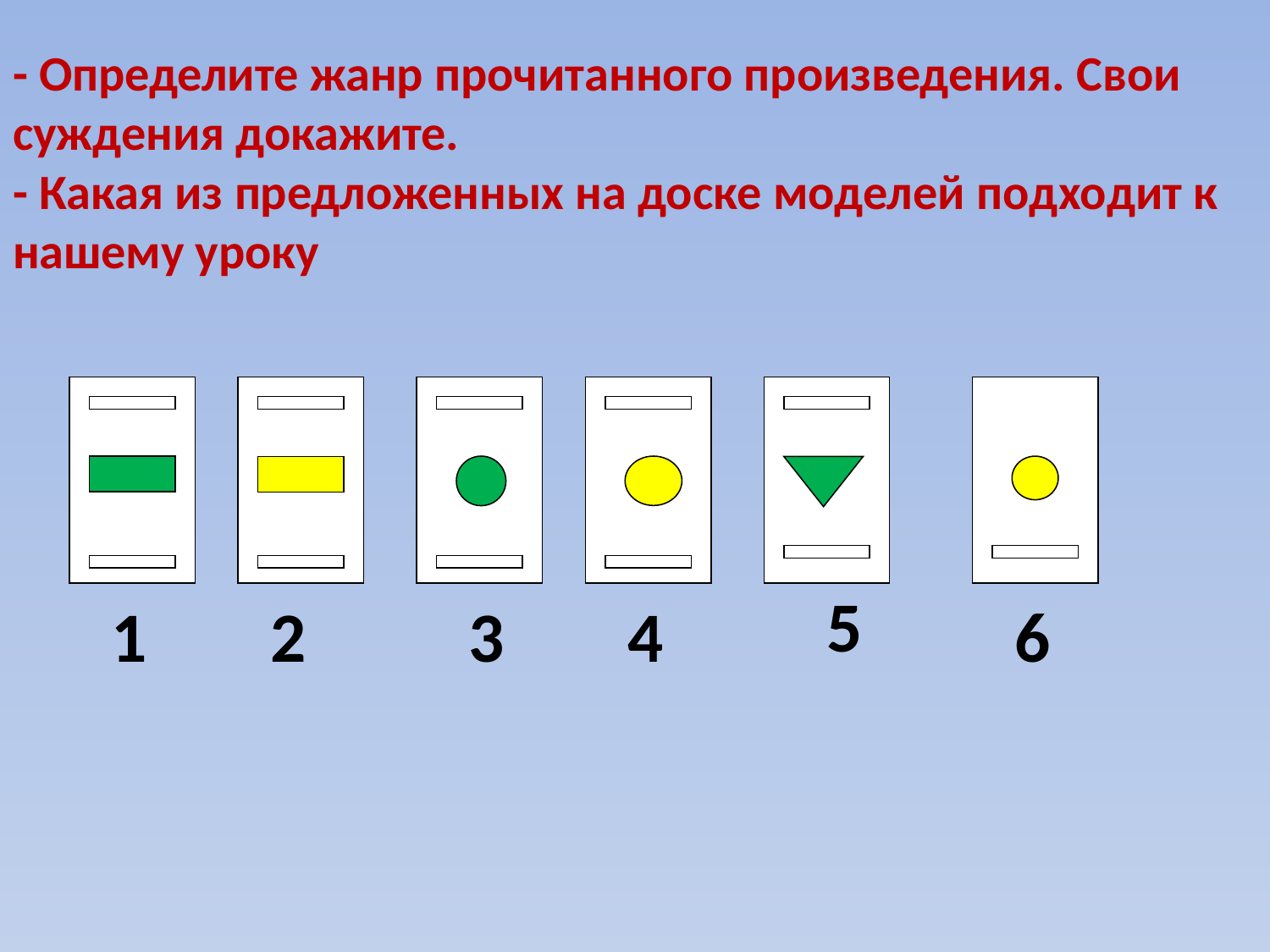

- Определите жанр прочитанного произведения. Свои суждения докажите.
- Какая из предложенных на доске моделей подходит к нашему уроку

5
1
2
3
4
6